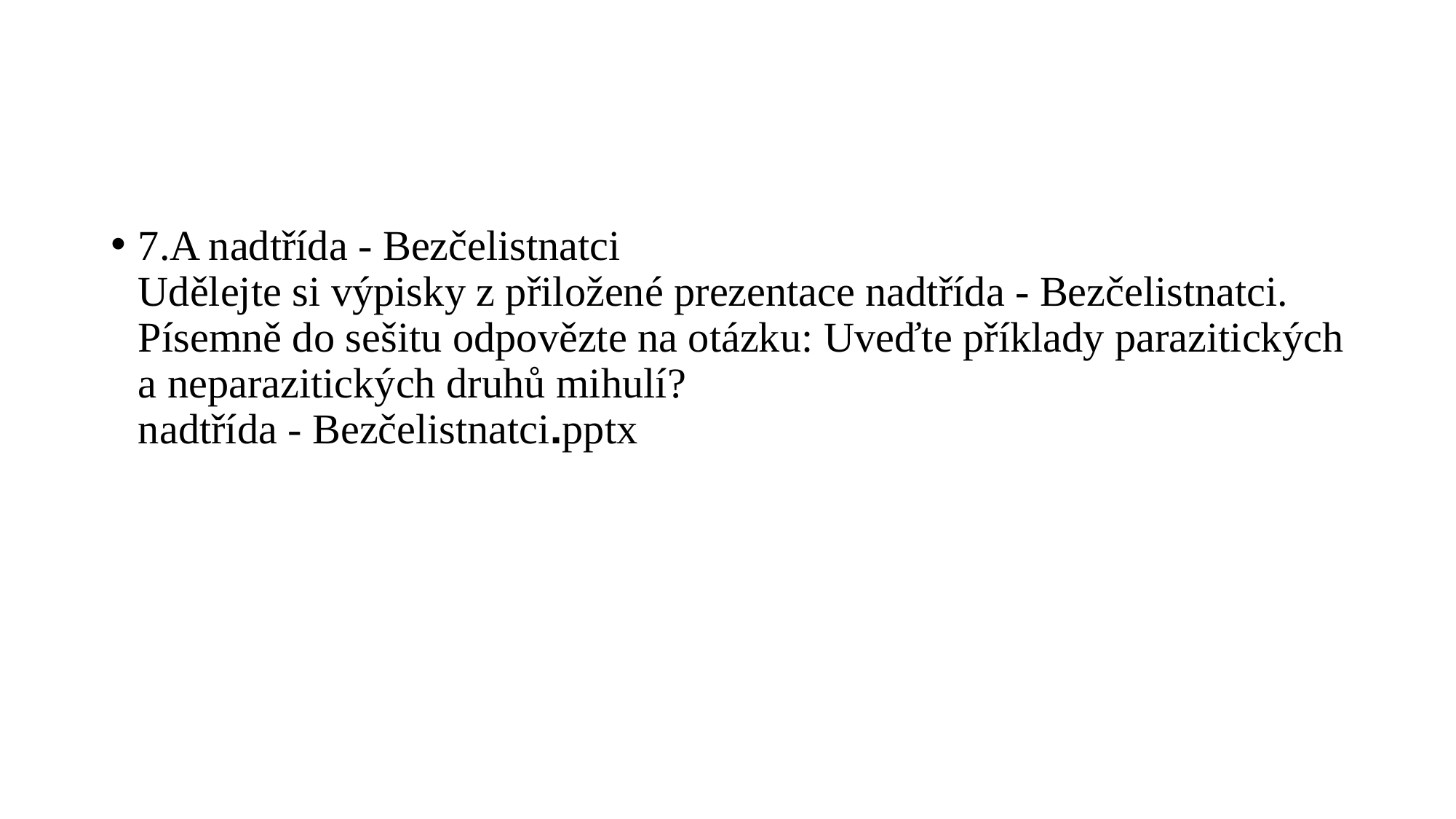

#
7.A nadtřída - Bezčelistnatci
Udělejte si výpisky z přiložené prezentace nadtřída - Bezčelistnatci.
Písemně do sešitu odpovězte na otázku: Uveďte příklady parazitických a neparazitických druhů mihulí?
nadtřída - Bezčelistnatci.pptx